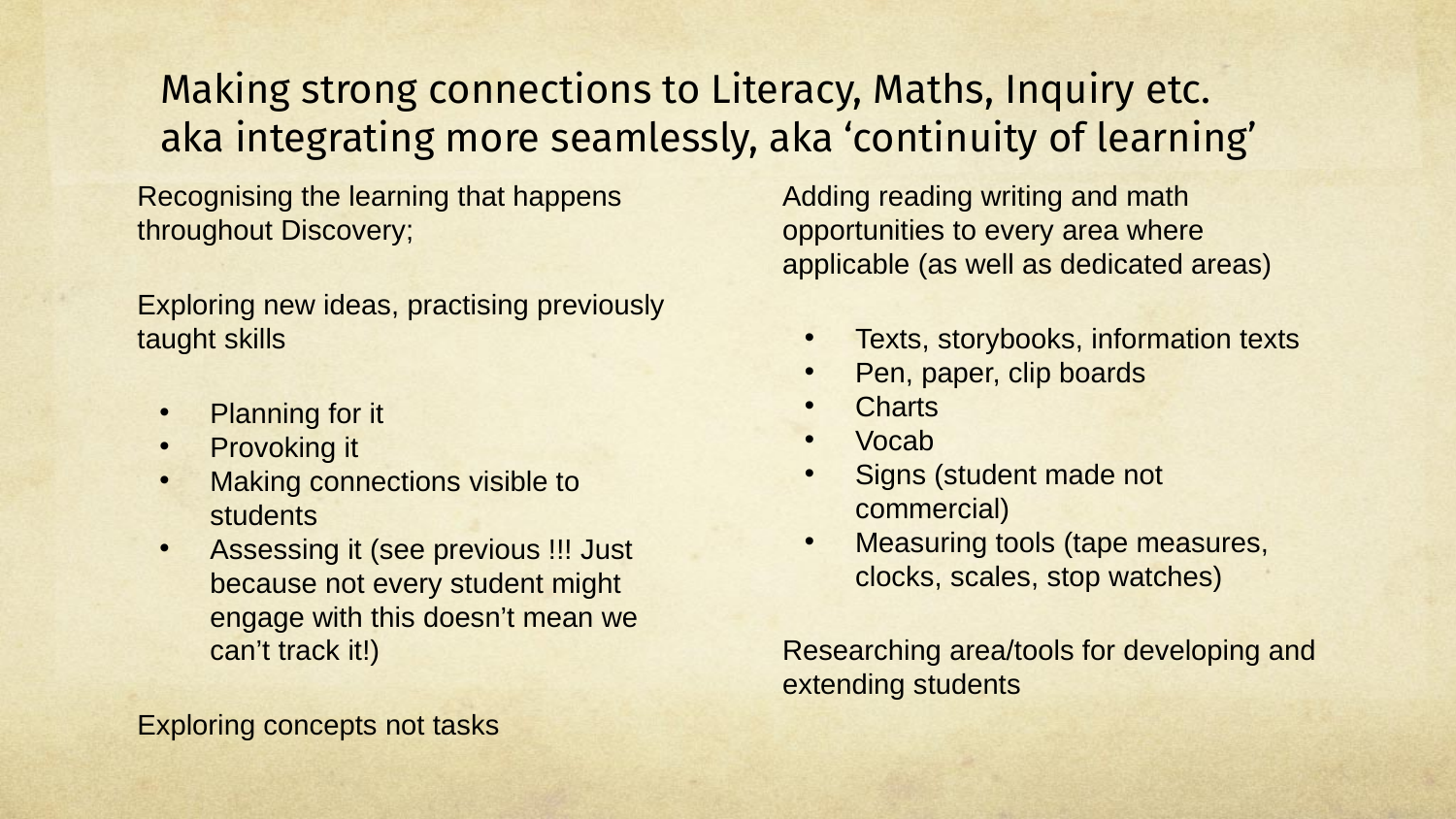

# Making strong connections to Literacy, Maths, Inquiry etc.
aka integrating more seamlessly, aka ‘continuity of learning’
Recognising the learning that happens throughout Discovery;
Exploring new ideas, practising previously taught skills
Planning for it
Provoking it
Making connections visible to students
Assessing it (see previous !!! Just because not every student might engage with this doesn’t mean we can’t track it!)
Exploring concepts not tasks
Adding reading writing and math opportunities to every area where applicable (as well as dedicated areas)
Texts, storybooks, information texts
Pen, paper, clip boards
Charts
Vocab
Signs (student made not commercial)
Measuring tools (tape measures, clocks, scales, stop watches)
Researching area/tools for developing and extending students